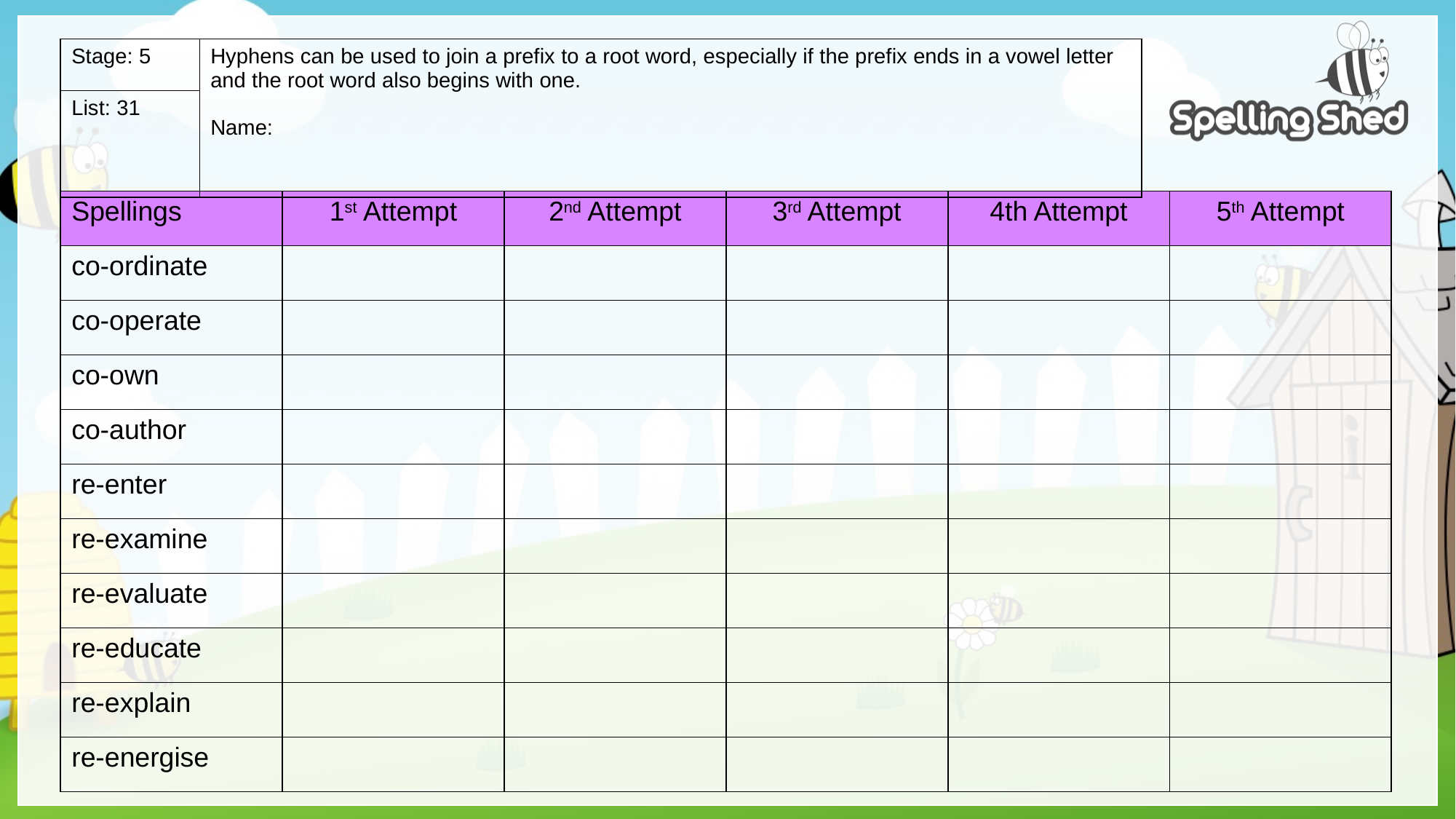

| Stage: 5 | Hyphens can be used to join a prefix to a root word, especially if the prefix ends in a vowel letter and the root word also begins with one. Name: |
| --- | --- |
| List: 31 |  |
| Spellings | 1st Attempt | 2nd Attempt | 3rd Attempt | 4th Attempt | 5th Attempt |
| --- | --- | --- | --- | --- | --- |
| co-ordinate |  |  |  |  |  |
| co-operate |  |  |  |  |  |
| co-own |  |  |  |  |  |
| co-author |  |  |  |  |  |
| re-enter |  |  |  |  |  |
| re-examine |  |  |  |  |  |
| re-evaluate |  |  |  |  |  |
| re-educate |  |  |  |  |  |
| re-explain |  |  |  |  |  |
| re-energise |  |  |  |  |  |